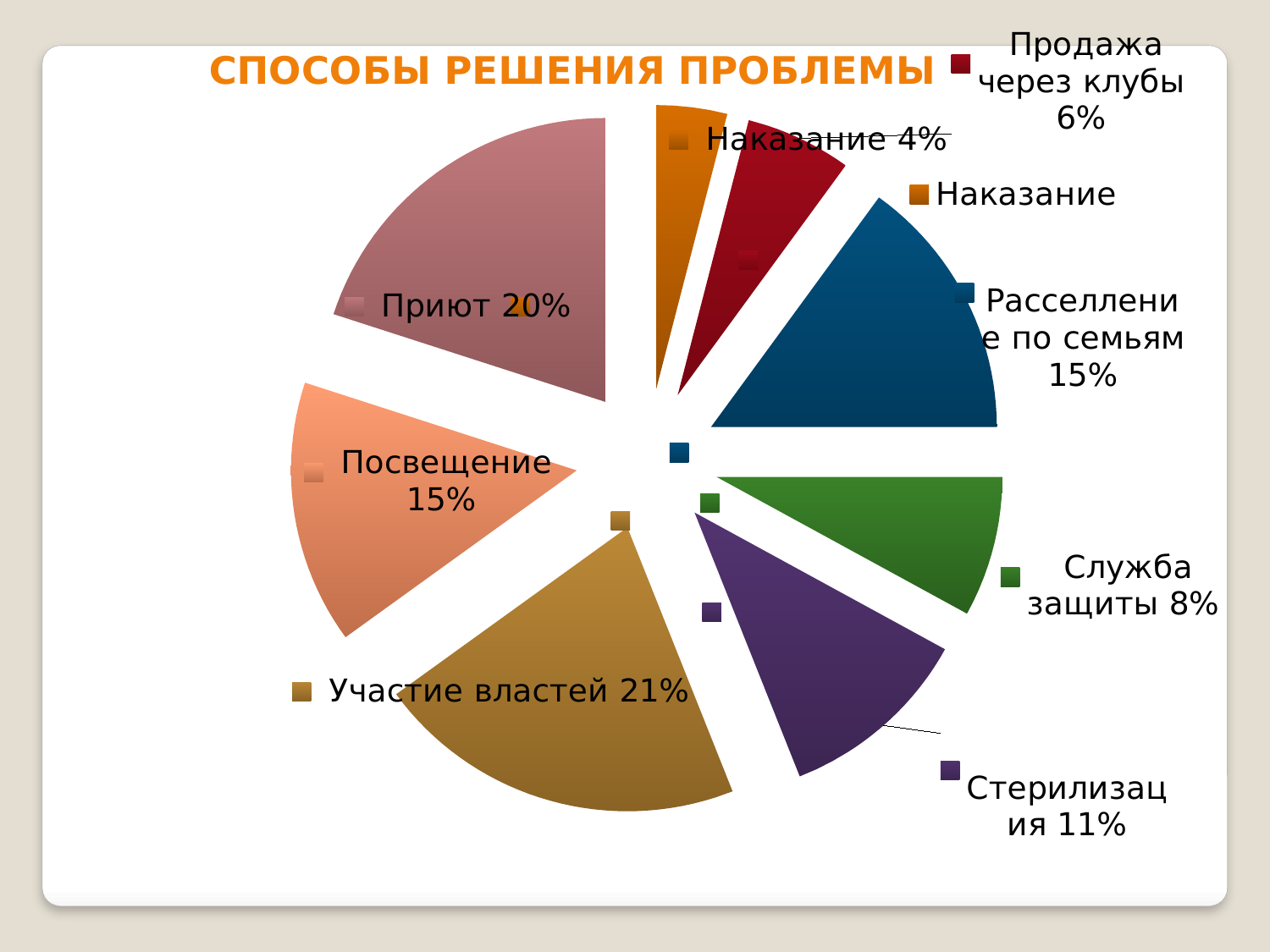

### Chart: СПОСОБЫ РЕШЕНИЯ ПРОБЛЕМЫ

| Category | СПОСОБЫ РЕШЕНИЯ ПРОБЛЕМЫ |
|---|---|
| Наказание | 4.0 |
| Продажа через клубы | 6.0 |
| Расселление по семьям | 15.0 |
| Служеба защиты | 8.0 |
| Стерилизация | 11.0 |
| Участие властей | 21.0 |
| Посвещение | 15.0 |
| Приют | 20.0 |